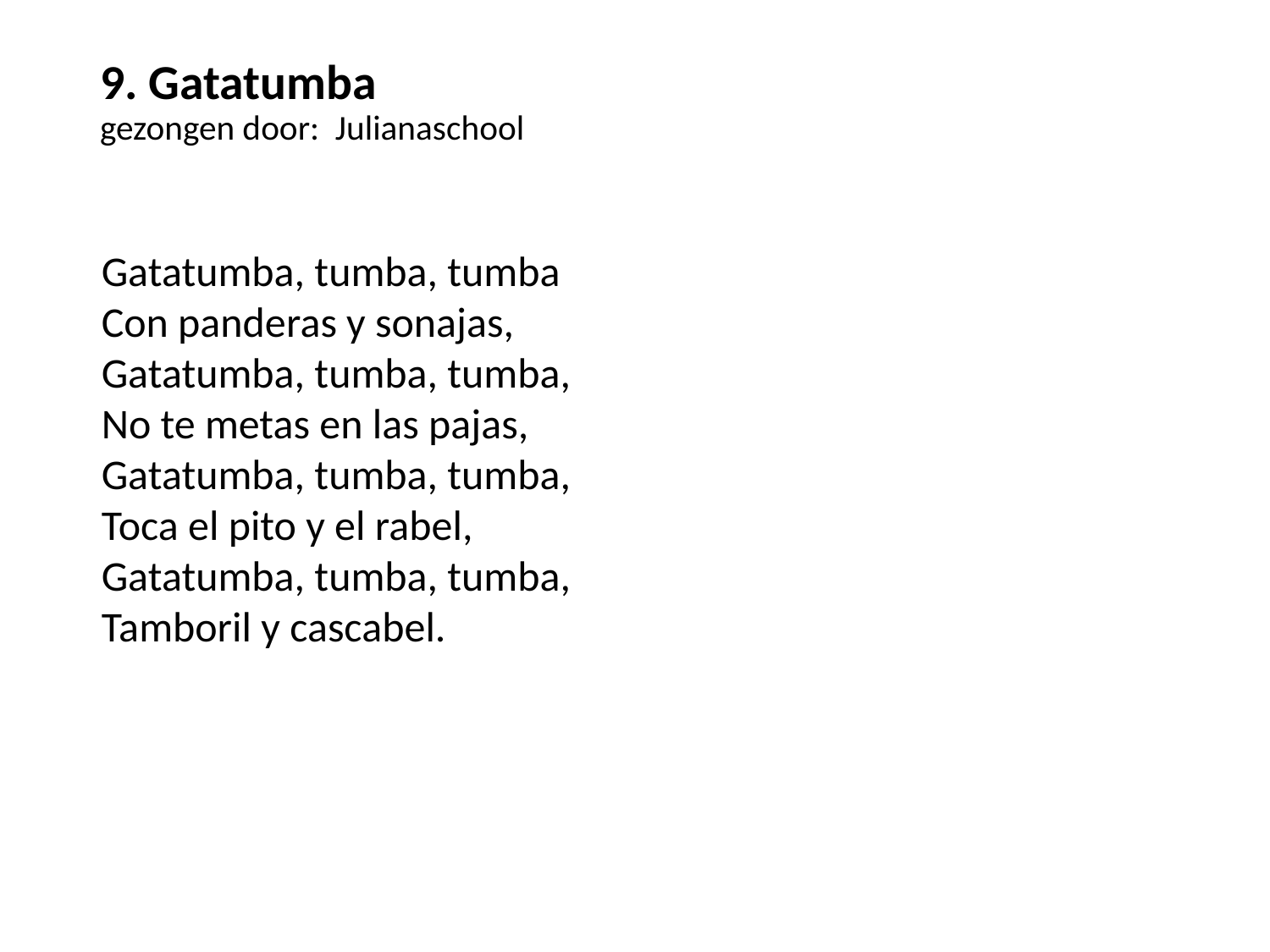

# 9. Gatatumba gezongen door:  Julianaschool
Gatatumba, tumba, tumba
Con panderas y sonajas,
Gatatumba, tumba, tumba,
No te metas en las pajas,
Gatatumba, tumba, tumba,
Toca el pito y el rabel,
Gatatumba, tumba, tumba,
Tamboril y cascabel.